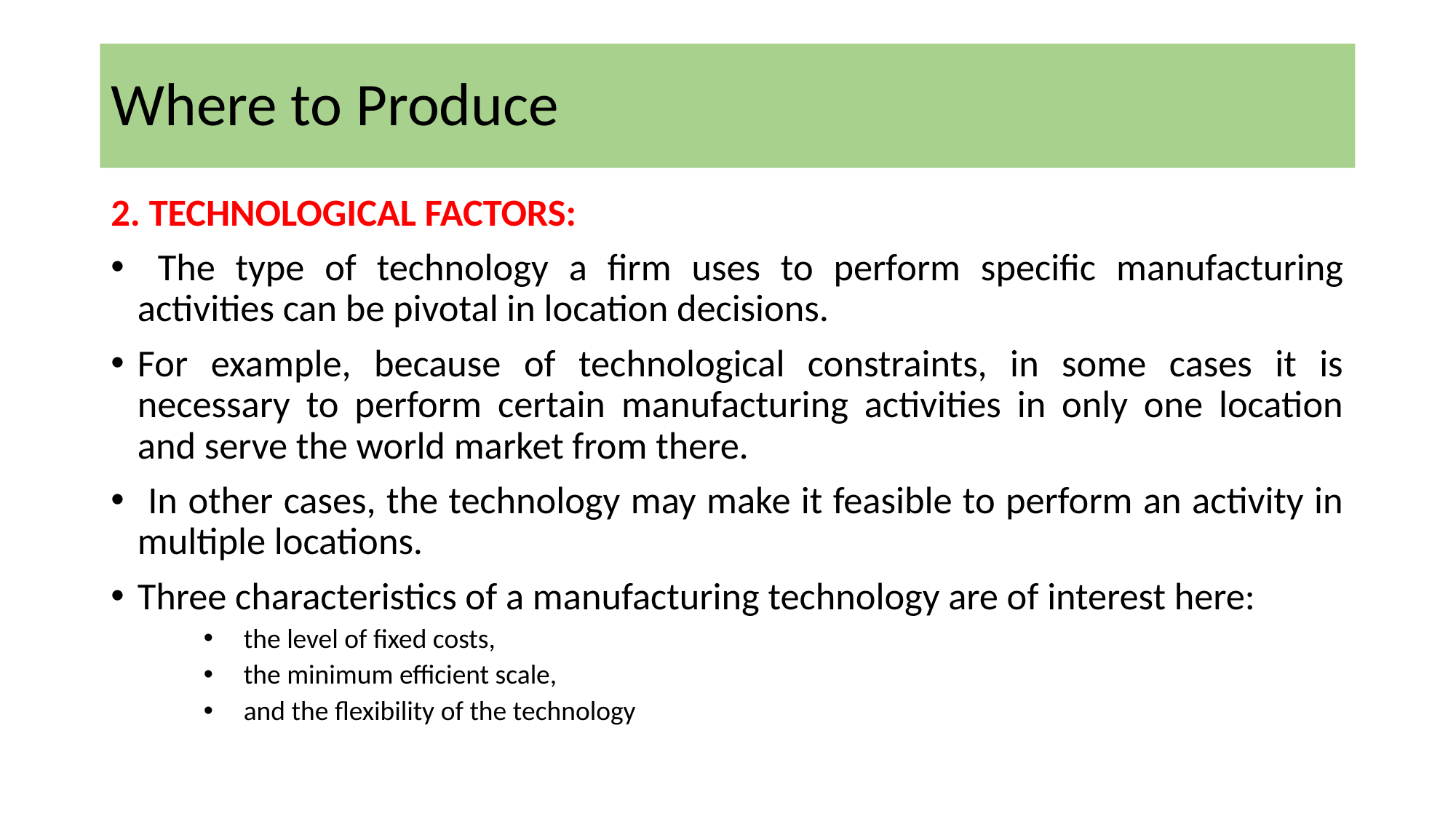

# Where to Produce
2. TECHNOLOGICAL FACTORS:
 The type of technology a firm uses to perform specific manufacturing activities can be pivotal in location decisions.
For example, because of technological constraints, in some cases it is necessary to perform certain manufacturing activities in only one location and serve the world market from there.
 In other cases, the technology may make it feasible to perform an activity in multiple locations.
Three characteristics of a manufacturing technology are of interest here:
the level of fixed costs,
the minimum efficient scale,
and the flexibility of the technology